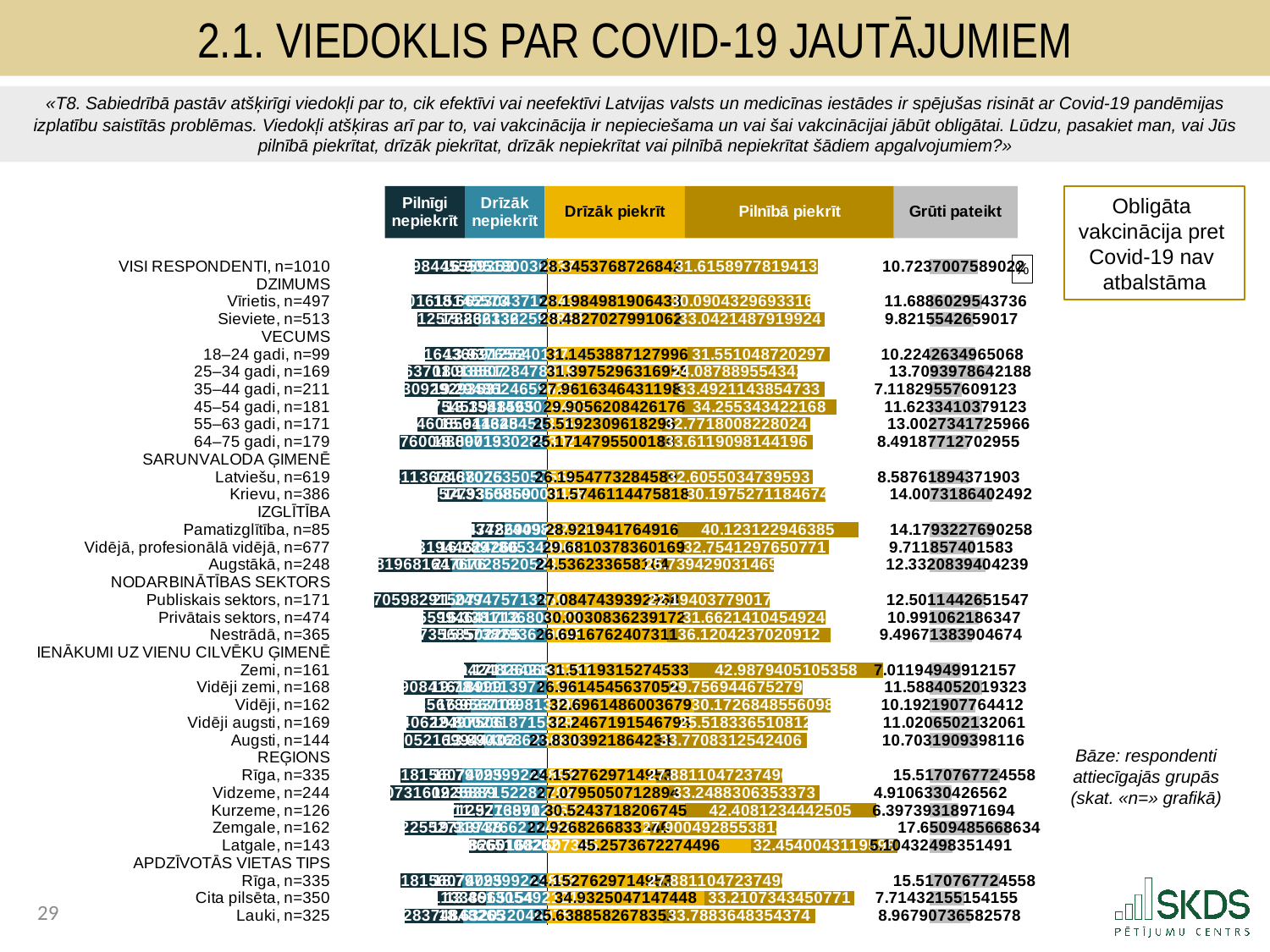

2.1. Viedoklis par Covid-19 jautājumiem
«T8. Sabiedrībā pastāv atšķirīgi viedokļi par to, cik efektīvi vai neefektīvi Latvijas valsts un medicīnas iestādes ir spējušas risināt ar Covid-19 pandēmijas izplatību saistītās problēmas. Viedokļi atšķiras arī par to, vai vakcinācija ir nepieciešama un vai šai vakcinācijai jābūt obligātai. Lūdzu, pasakiet man, vai Jūs pilnībā piekrītat, drīzāk piekrītat, drīzāk nepiekrītat vai pilnībā nepiekrītat šādiem apgalvojumiem?»

### Chart: %

| Category | . | Pilnīgi nepiekrīt | Drīzāk nepiekrīt | Drīzāk piekrīt | Pilnīgi piekrīt | . | Grūti pateikt |
|---|---|---|---|---|---|---|---|
| VISI RESPONDENTI, n=1010 | 15.905049418904404 | 12.40984455593527 | 16.905180030537025 | 28.3453768726842 | 31.61589778194127 | 24.75009688478397 | 10.723700758902233 |
| DZIMUMS | None | None | None | None | None | None | None |
| Vīrietis, n=497 | 15.197608119725142 | 11.360161514557301 | 18.662304371094258 | 28.19849819064334 | 30.090432969331555 | 26.422440379434544 | 11.688602954373552 |
| Sieviete, n=513 | 16.566479862377058 | 13.391257883613207 | 15.262336259386437 | 28.48270279910621 | 33.04214879199236 | 23.18651994831087 | 9.821554265901698 |
| VECUMS | None | None | None | None | None | None | None |
| 18–24 gadi, n=99 | 18.14077493498019 | 13.141643669125152 | 13.93765540127136 | 31.145388712799647 | 31.551048720297043 | 22.014934106312747 | 10.2242634965068 |
| 25–34 gadi, n=169 | 14.414891055634133 | 11.866370101850693 | 18.938812847891878 | 31.39752963169583 | 24.08788955434271 | 29.225952353370904 | 13.709397864218833 |
| 35–44 gadi, n=211 | 13.792118610060886 | 12.133092929353063 | 19.294862465962755 | 27.961634643119787 | 33.49211438547327 | 23.257622510816383 | 7.118295576091233 |
| 45–54 gadi, n=181 | 21.00437930807472 | 11.057545394856467 | 13.158149302445512 | 29.905620842617587 | 34.25534342216804 | 20.550407274623815 | 11.623341037912253 |
| 55–63 gadi, n=171 | 16.513839962605285 | 13.0646085914348 | 15.641625451336619 | 25.519230961829567 | 32.7718008228024 | 26.420339754777476 | 13.002734172596615 |
| 64–75 gadi, n=179 | 12.495340496844545 | 13.827600480001916 | 18.89713302853024 | 25.1714795500188 | 33.61190981441955 | 25.927982174971092 | 8.491877127029554 |
| SARUNVALODA ĢIMENĒ | None | None | None | None | None | None | None |
| Latviešu, n=619 | 12.60867375151376 | 13.941136748807498 | 18.670263505055445 | 26.195477328458892 | 32.60550347395934 | 25.91039073699121 | 8.58761894371903 |
| Krievu, n=386 | 20.999531211675162 | 9.885457793658691 | 14.335085000042847 | 31.574611447581805 | 30.197527118467406 | 22.93923297336023 | 14.007318640249162 |
| IZGLĪTĪBA | None | None | None | None | None | None | None |
| Pamatizglītība, n=85 | 28.444461485703425 | 7.297743422449892 | 9.477869097223387 | 28.92194176491595 | 40.12312294638495 | 15.666306828108539 | 14.179322769025783 |
| Vidējā, profesionālā vidējā, n=677 | 17.367099008053557 | 11.563194462426571 | 16.289780534896572 | 29.6810378360169 | 32.75412976507711 | 22.276203938315433 | 9.711857401582998 |
| Augstākā, n=248 | 7.8278206353740885 | 16.381968164767574 | 21.01028520523504 | 24.536233658104013 | 25.739429031469463 | 34.43570884983596 | 12.33208394042392 |
| NODARBINĀTĪBAS SEKTORS | None | None | None | None | None | None | None |
| Publiskais sektors, n=171 | 7.0 | 16.970598291507667 | 21.249475713869035 | 27.08474393929677 | 22.19403779017177 | 35.4325898099409 | 12.50114426515474 |
| Privātais sektors, n=474 | 17.876360861133186 | 11.0055994641712 | 16.33811368007232 | 30.003083623917174 | 31.662141045492405 | 23.046146869999863 | 10.991062186346978 |
| Nestrādā, n=365 | 17.528887787245772 | 12.11735685022648 | 15.573829367904452 | 26.691676240731134 | 36.120423702091166 | 21.89927159658714 | 9.496713839046738 |
| IENĀKUMI UZ VIENU CILVĒKU ĢIMENĒ | None | None | None | None | None | None | None |
| Zemi, n=161 | 26.73189554248728 | 7.3169942482606825 | 11.171184214628738 | 31.51193152745328 | 42.98794051053578 | 10.21149950142038 | 7.011949499121567 |
| Vidēji zemi, n=168 | 13.526878446293413 | 11.90908416189992 | 19.78411139718337 | 26.96145456370547 | 29.756944675278973 | 27.992972300425 | 11.588405201932295 |
| Vidēji, n=162 | 18.281098237795703 | 9.982256786231094 | 16.956718981349905 | 32.69614860036793 | 30.172684855609834 | 21.842538083431684 | 10.192190776441231 |
| Vidēji augsti, n=169 | 14.005779884075167 | 11.414062249750634 | 19.8002318715509 | 32.246719154679475 | 25.51833651081279 | 26.94631587391718 | 11.020650213206125 |
| Augsti, n=144 | 13.524488385852274 | 17.805216994440247 | 13.89036862508418 | 23.83039218642337 | 33.770831254240626 | 27.110148098745444 | 10.703190939811565 |
| REĢIONS | None | None | None | None | None | None | None |
| Rīga, n=335 | 12.77101847307729 | 13.651815607409487 | 18.797239924889922 | 24.1527629714953 | 27.881104723749587 | 32.677503844164555 | 15.517076772455757 |
| Vidzeme, n=244 | 10.459042754659635 | 15.407316022588915 | 19.353715228128152 | 27.079505071289404 | 33.24883063533726 | 24.38303583278278 | 4.910633042656197 |
| Kurzeme, n=126 | 24.549962460018627 | 8.692712521687099 | 11.977399023670978 | 30.52437182067447 | 42.4081234442505 | 11.778876274484471 | 6.397393189716935 |
| Zemgale, n=162 | 13.69834211095608 | 11.602255273373846 | 19.919476621046776 | 22.926826683334603 | 27.900492855381433 | 33.88405200069341 | 17.650948566863416 |
| Latgale, n=143 | 28.03577052830103 | 8.358286651002016 | 8.826016826073653 | 45.257367227449606 | 32.45400431195984 | 6.999999999999993 | 5.104324983514912 |
| APDZĪVOTĀS VIETAS TIPS | None | None | None | None | None | None | None |
| Rīga, n=335 | 12.77101847307729 | 13.651815607409487 | 18.797239924889922 | 24.1527629714953 | 27.881104723749587 | 32.677503844164555 | 15.517076772455757 |
| Cita pilsēta, n=350 | 21.07763461674027 | 10.68113389651536 | 13.461305492121069 | 34.93250471474483 | 33.21073434507705 | 16.56813247958756 | 7.71432155154155 |
| Lauki, n=325 | 13.61520447447515 | 12.972837484826533 | 18.632032046075018 | 25.63885826783522 | 33.78836483543743 | 25.284148436136793 | 8.967907365825779 |
Obligāta
vakcinācija pret
Covid-19 nav
atbalstāma
Bāze: respondenti
attiecīgajās grupās
(skat. «n=» grafikā)